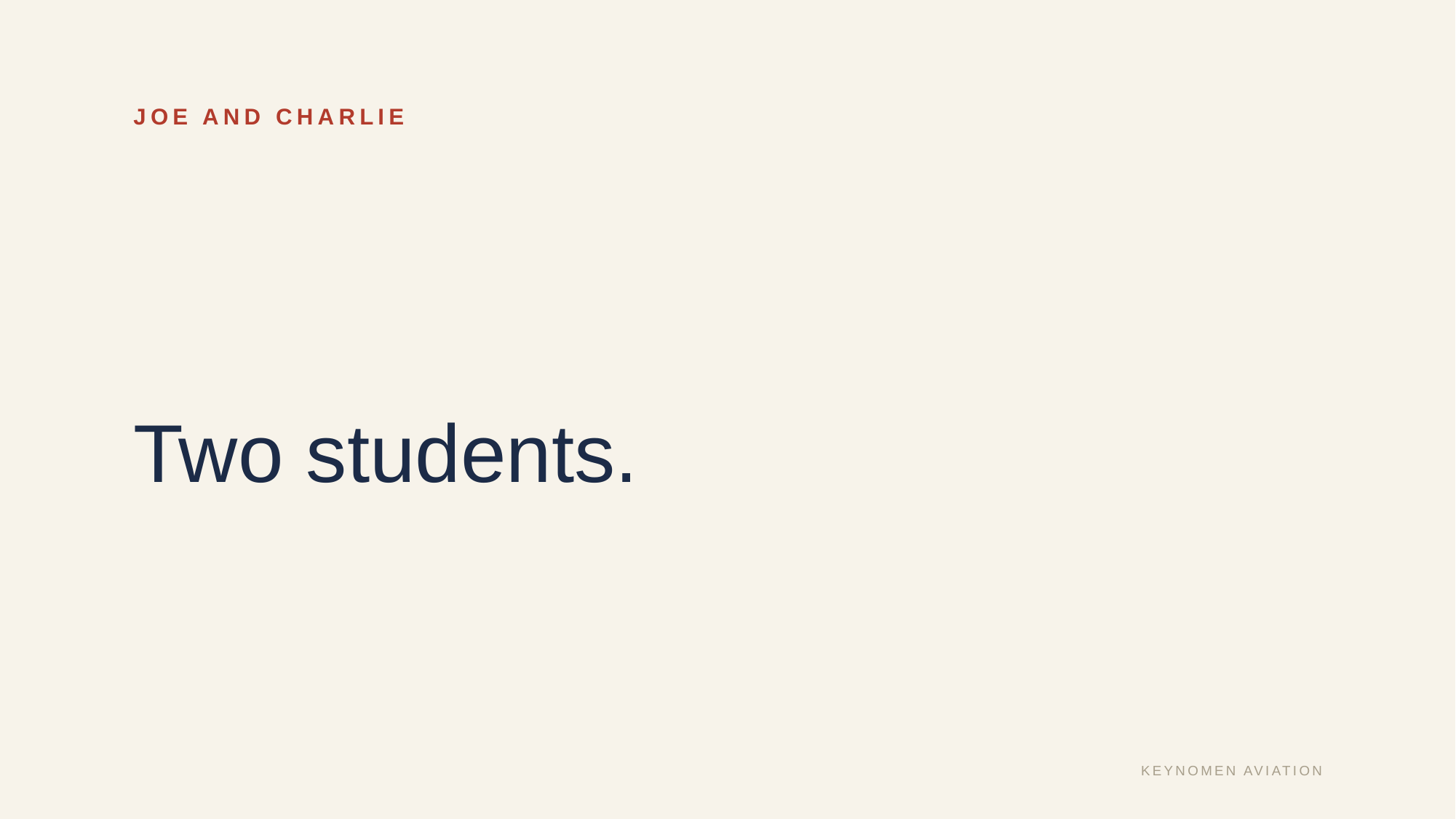

JOE AND CHARLIE
Two students.
KEYNOMEN AVIATION